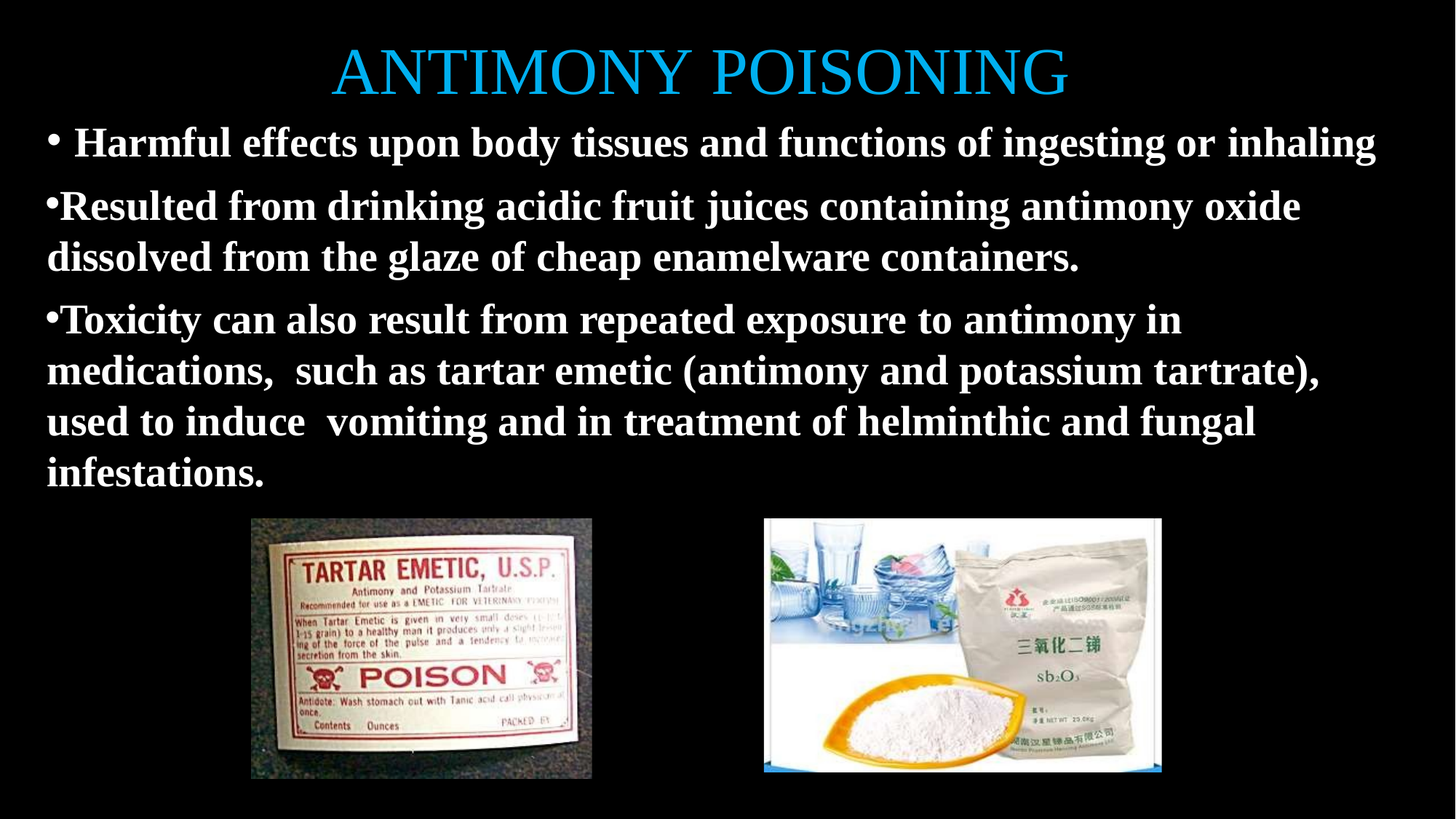

# Antimony poisoning
Harmful effects upon body tissues and functions of ingesting or inhaling
Resulted from drinking acidic fruit juices containing antimony oxide  dissolved from the glaze of cheap enamelware containers.
Toxicity can also result from repeated exposure to antimony in medications,  such as tartar emetic (antimony and potassium tartrate), used to induce  vomiting and in treatment of helminthic and fungal infestations.